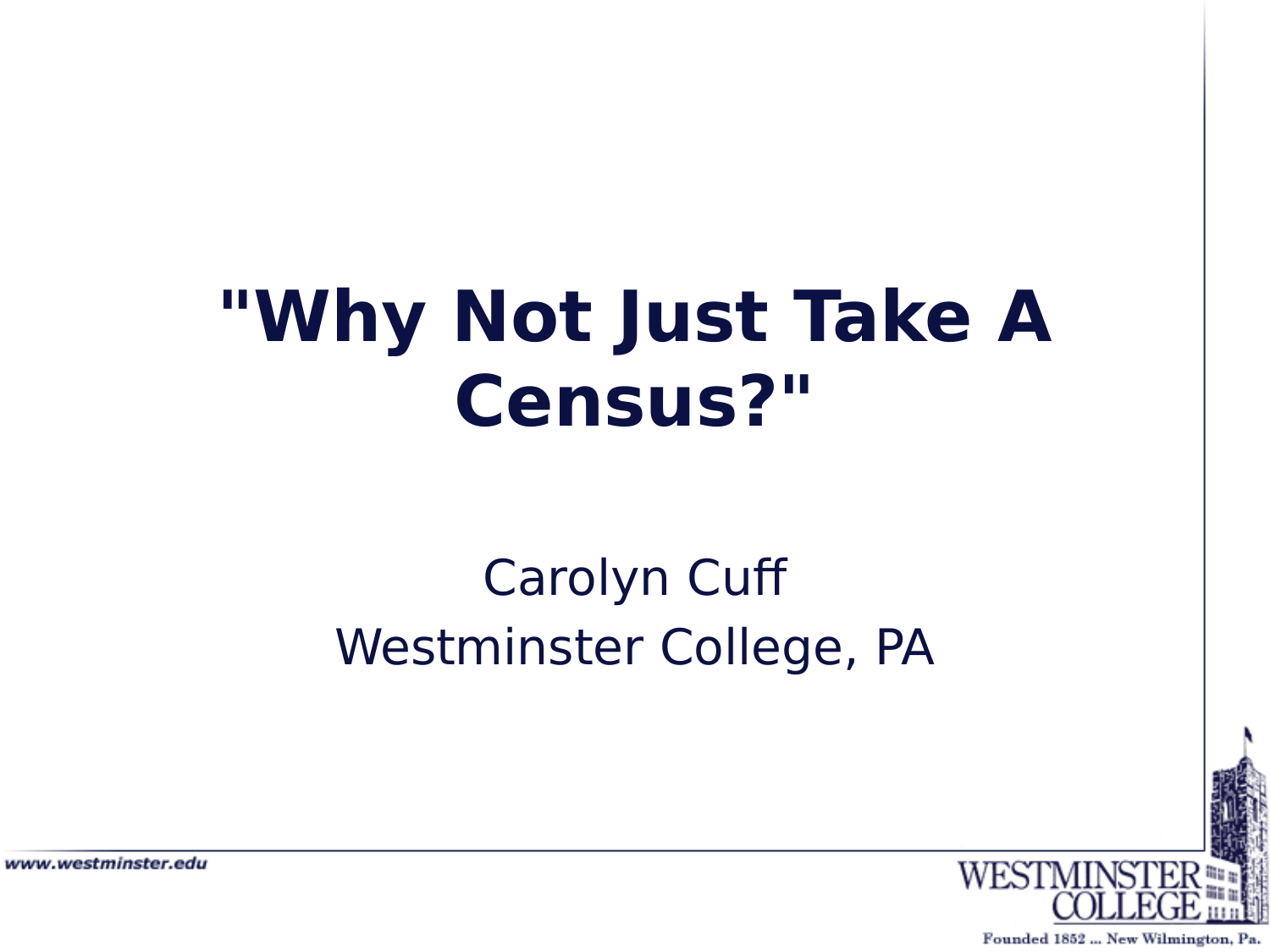

# "Why Not Just Take A Census?"
Carolyn Cuff
Westminster College, PA